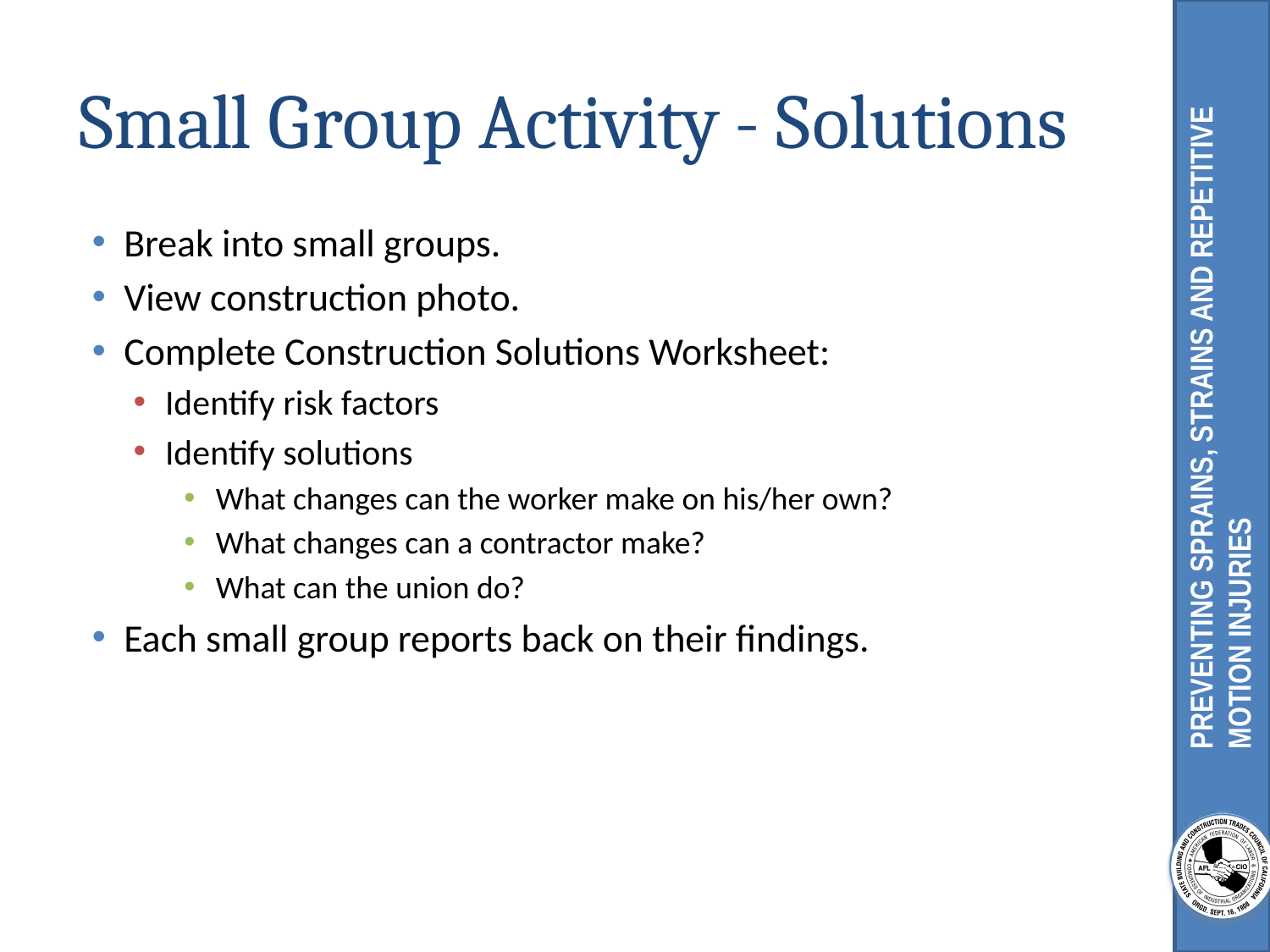

# Small Group Activity - Solutions
Break into small groups.
View construction photo.
Complete Construction Solutions Worksheet:
Identify risk factors
Identify solutions
What changes can the worker make on his/her own?
What changes can a contractor make?
What can the union do?
Each small group reports back on their findings.